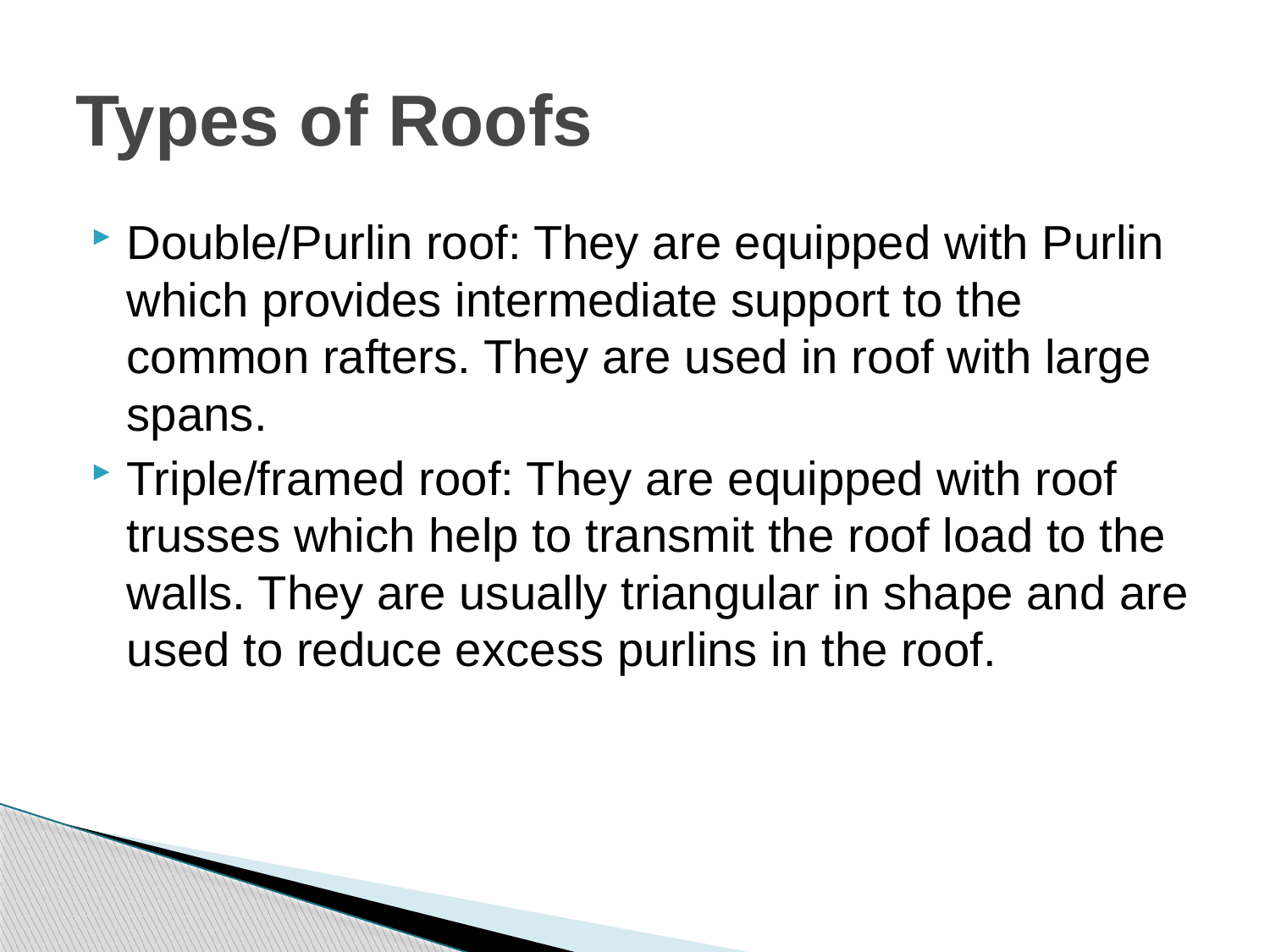

# Types of Roofs
Double/Purlin roof: They are equipped with Purlin which provides intermediate support to the common rafters. They are used in roof with large spans.
Triple/framed roof: They are equipped with roof trusses which help to transmit the roof load to the walls. They are usually triangular in shape and are used to reduce excess purlins in the roof.